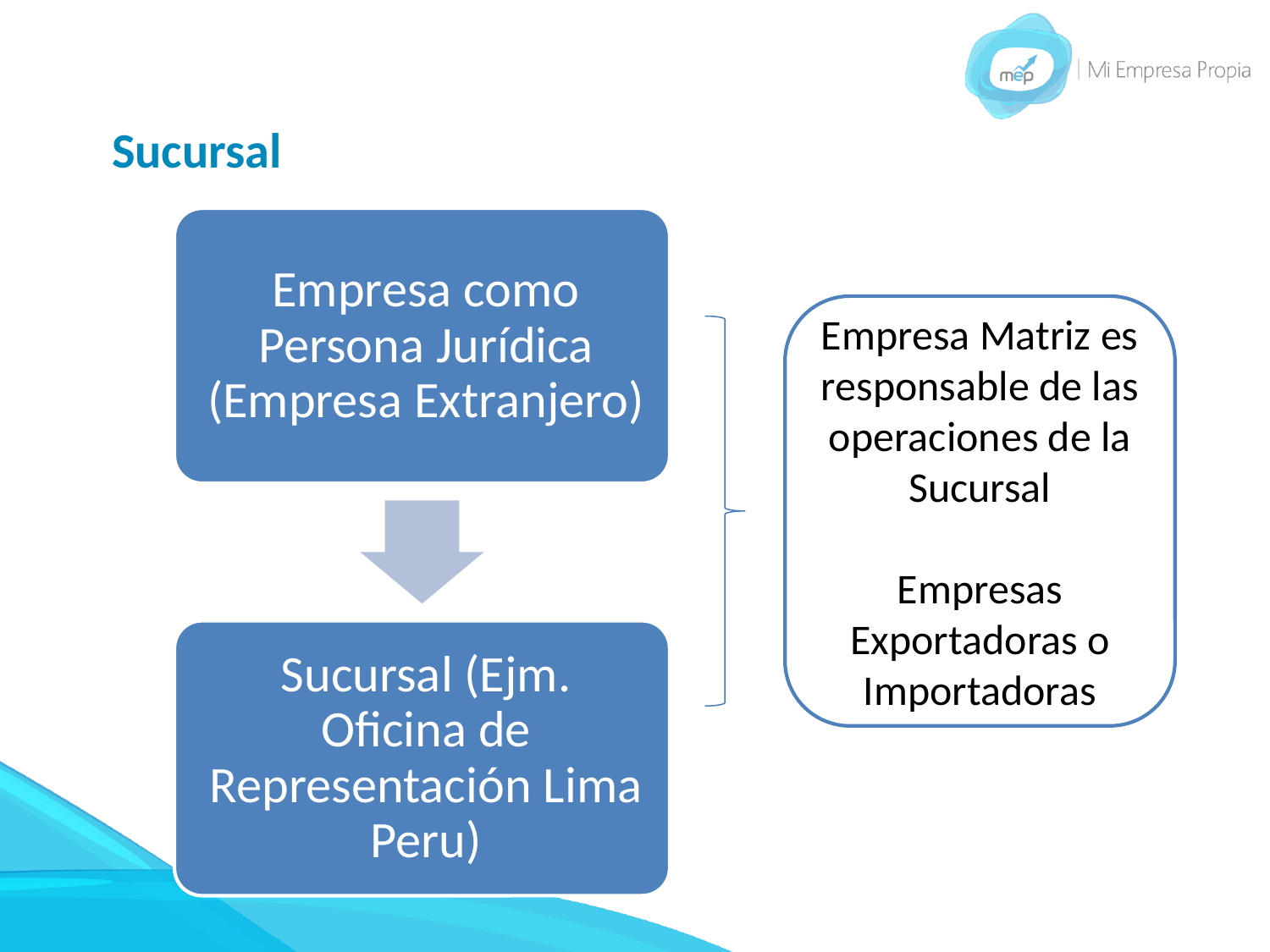

# Sucursal
Empresa como Persona Jurídica
(Empresa Extranjero)

Sucursal (Ejm. Oficina de Representación Lima Peru)
Empresa Matriz es responsable de las operaciones de la Sucursal

Empresas Exportadoras o Importadoras